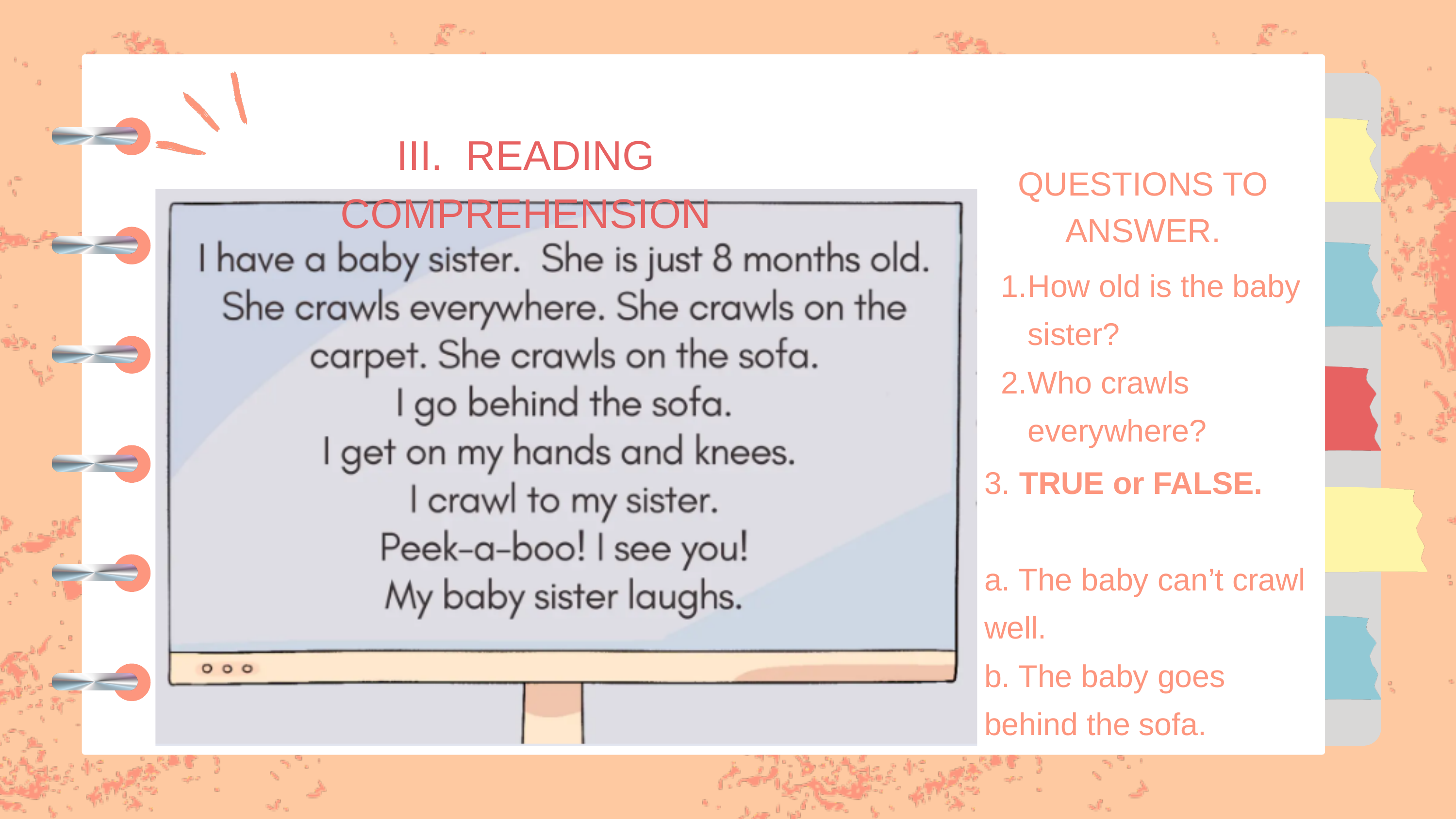

III.  READING COMPREHENSION

QUESTIONS TO ANSWER.

How old is the baby sister?
Who crawls everywhere?

3. TRUE or FALSE.

a. The baby can’t crawl well.
b. The baby goes behind the sofa.